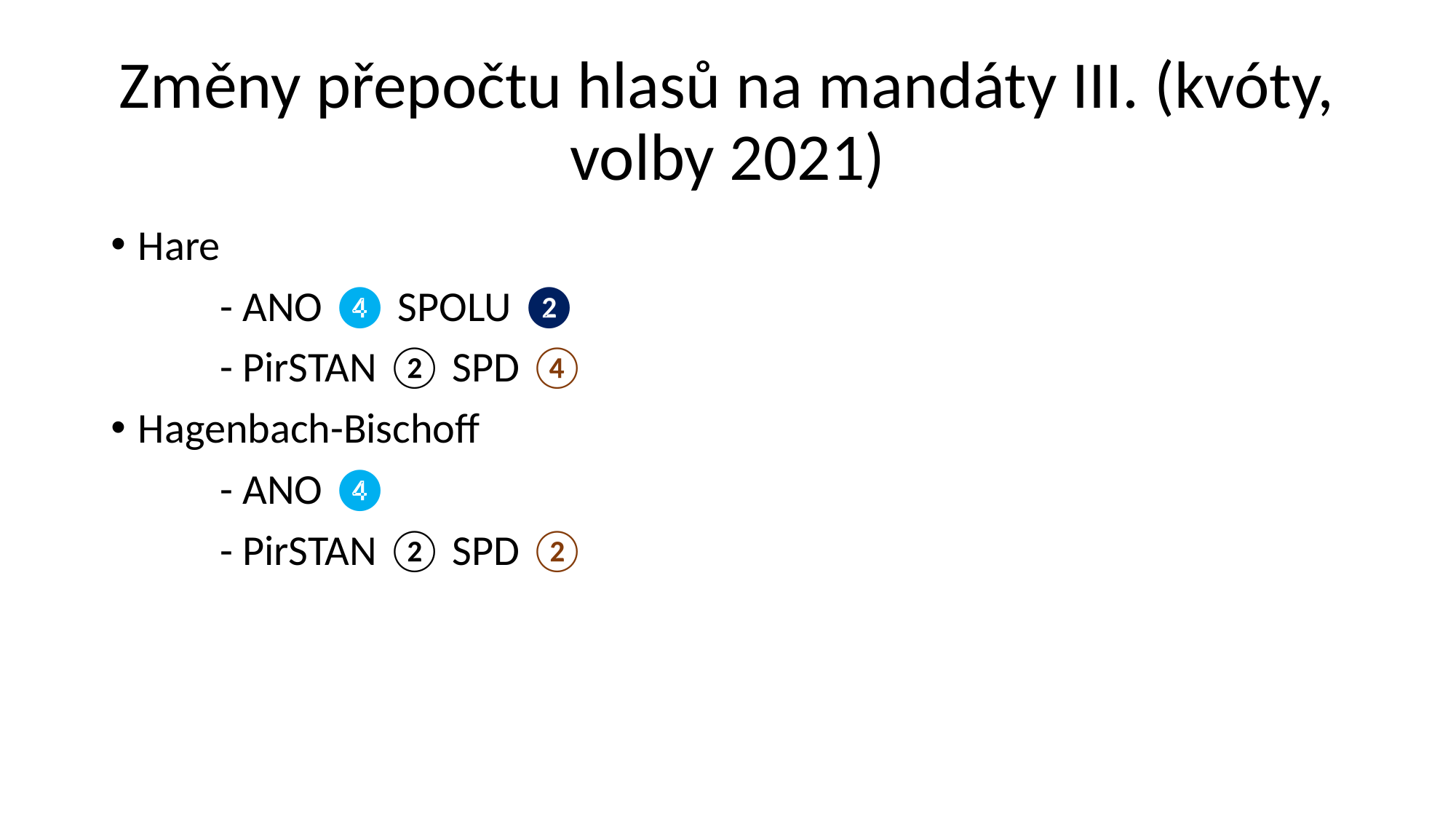

# Změny přepočtu hlasů na mandáty III. (kvóty, volby 2021)
Hare
	- ANO ❹ SPOLU ❷
	- PirSTAN ② SPD ④
Hagenbach-Bischoff
	- ANO ❹
	- PirSTAN ② SPD ②